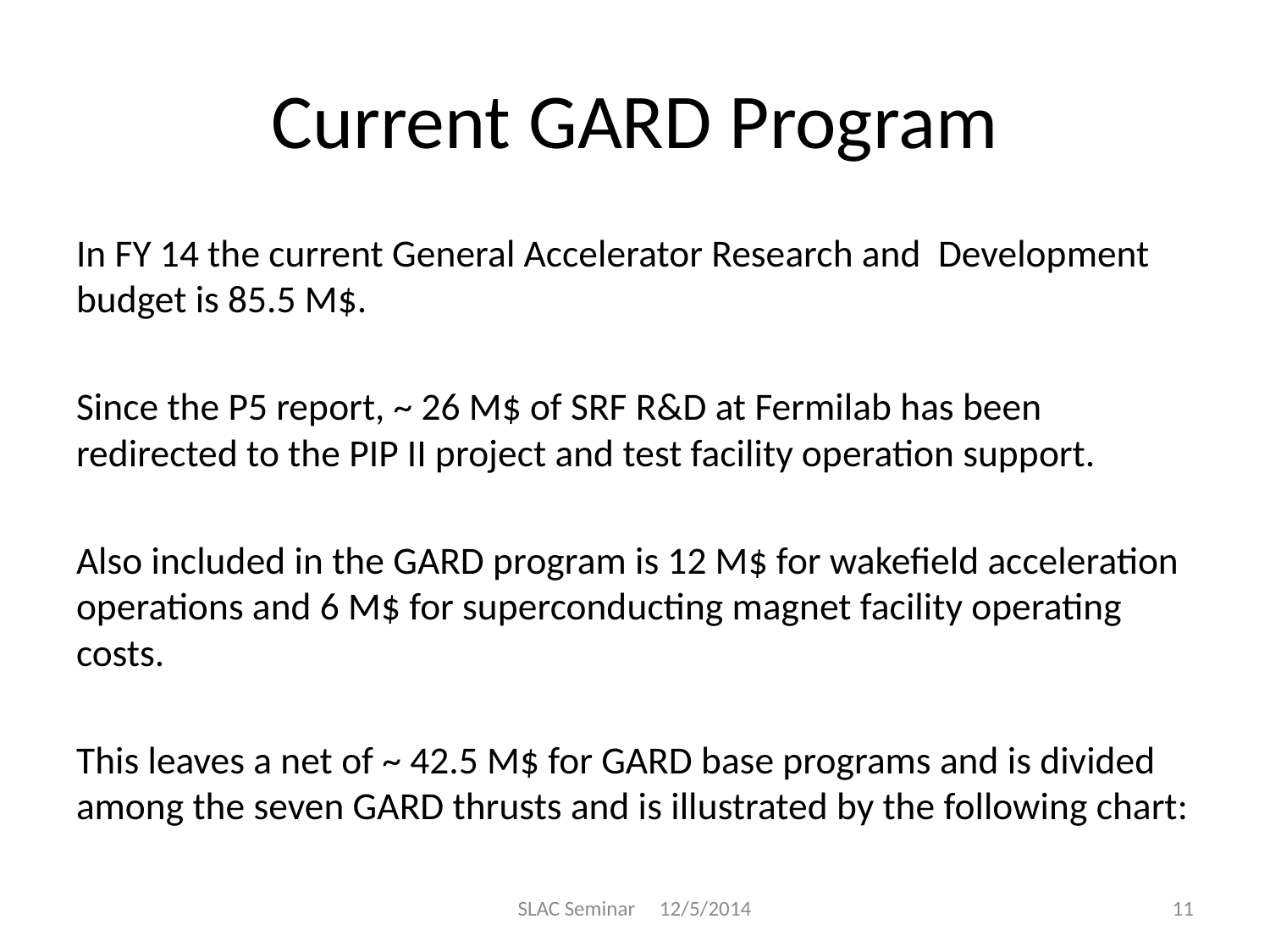

# Current GARD Program
In FY 14 the current General Accelerator Research and  Development budget is 85.5 M$.

Since the P5 report, ~ 26 M$ of SRF R&D at Fermilab has been redirected to the PIP II project and test facility operation support.

Also included in the GARD program is 12 M$ for wakefield acceleration operations and 6 M$ for superconducting magnet facility operating costs.

This leaves a net of ~ 42.5 M$ for GARD base programs and is divided among the seven GARD thrusts and is illustrated by the following chart:
SLAC Seminar     12/5/2014
11